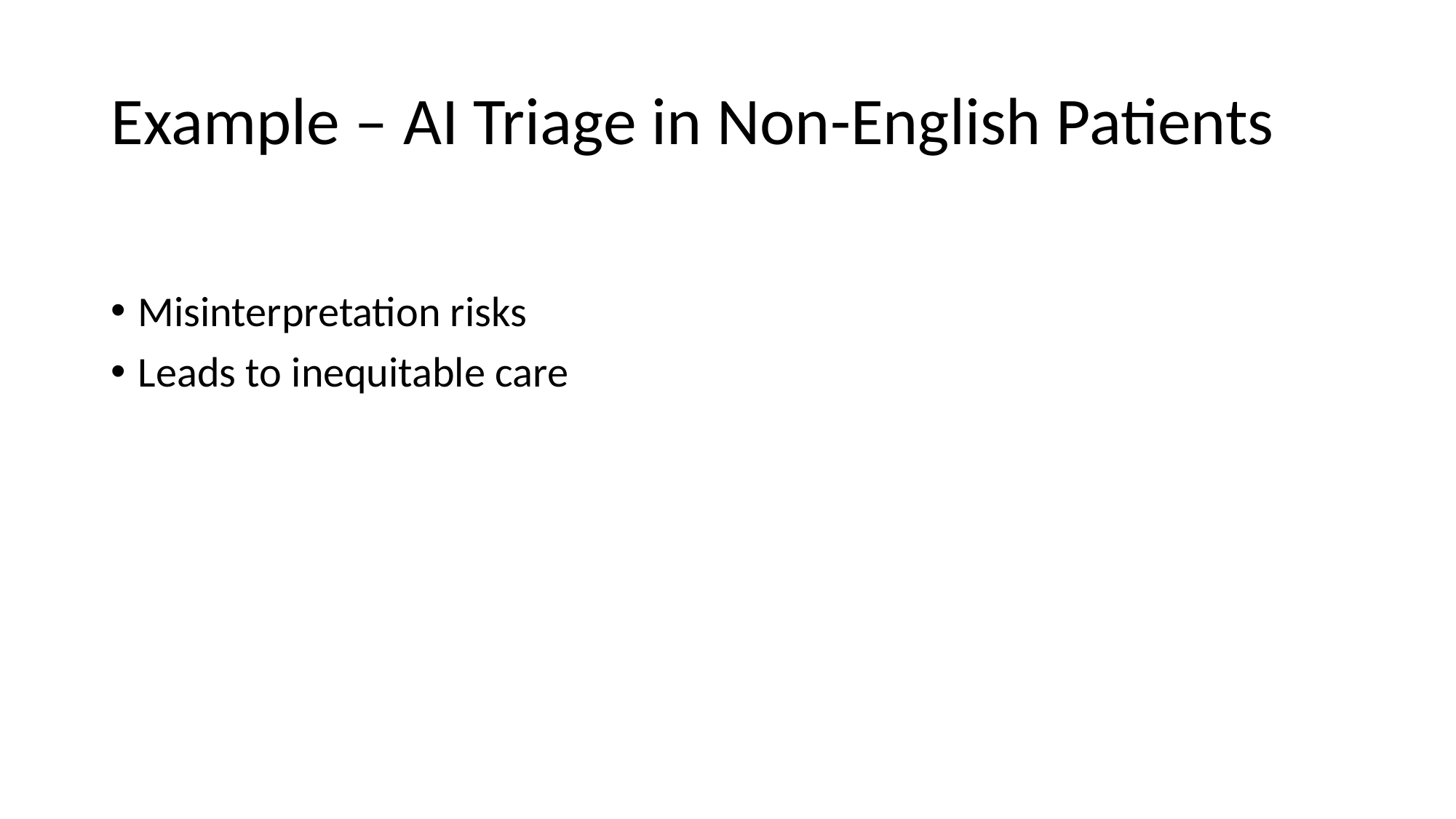

# Example – AI Triage in Non-English Patients

Misinterpretation risks
Leads to inequitable care